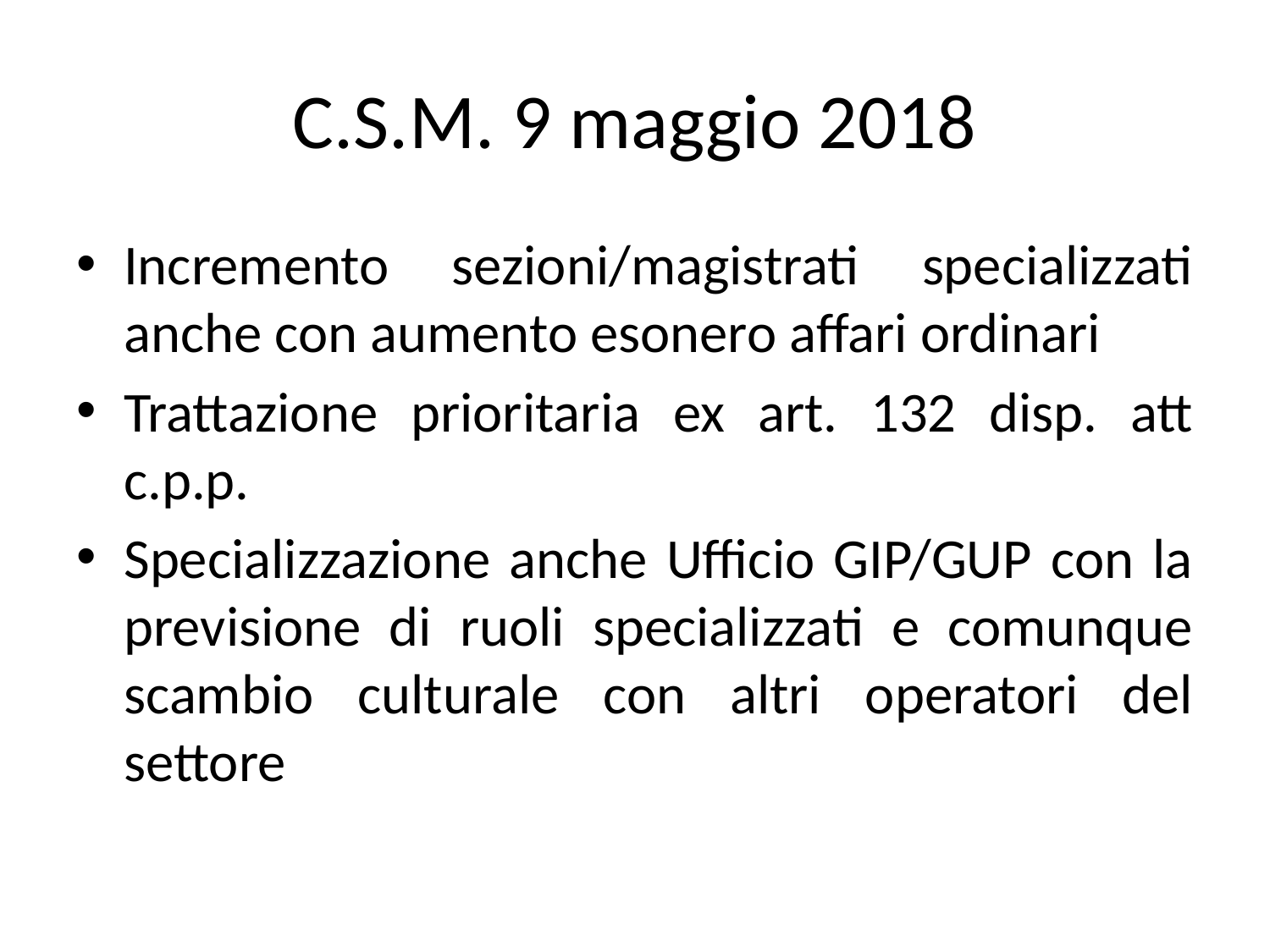

# C.S.M. 9 maggio 2018
Incremento sezioni/magistrati specializzati anche con aumento esonero affari ordinari
Trattazione prioritaria ex art. 132 disp. att c.p.p.
Specializzazione anche Ufficio GIP/GUP con la previsione di ruoli specializzati e comunque scambio culturale con altri operatori del settore